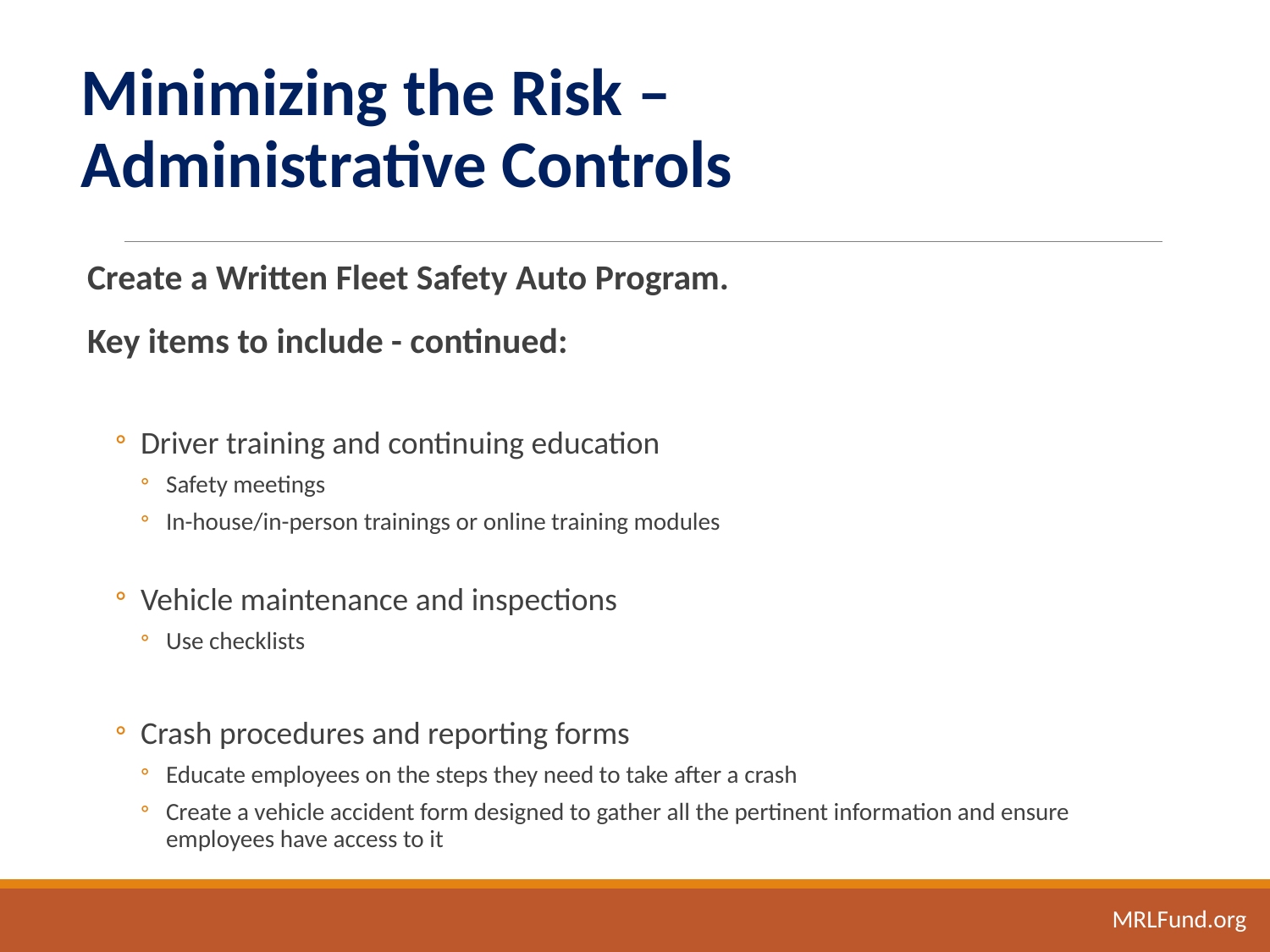

Minimizing the Risk –
Administrative Controls
Create a Written Fleet Safety Auto Program.
Key items to include - continued:

Driver training and continuing education
Safety meetings
In-house/in-person trainings or online training modules

Vehicle maintenance and inspections
Use checklists

Crash procedures and reporting forms
Educate employees on the steps they need to take after a crash
Create a vehicle accident form designed to gather all the pertinent information and ensure employees have access to it